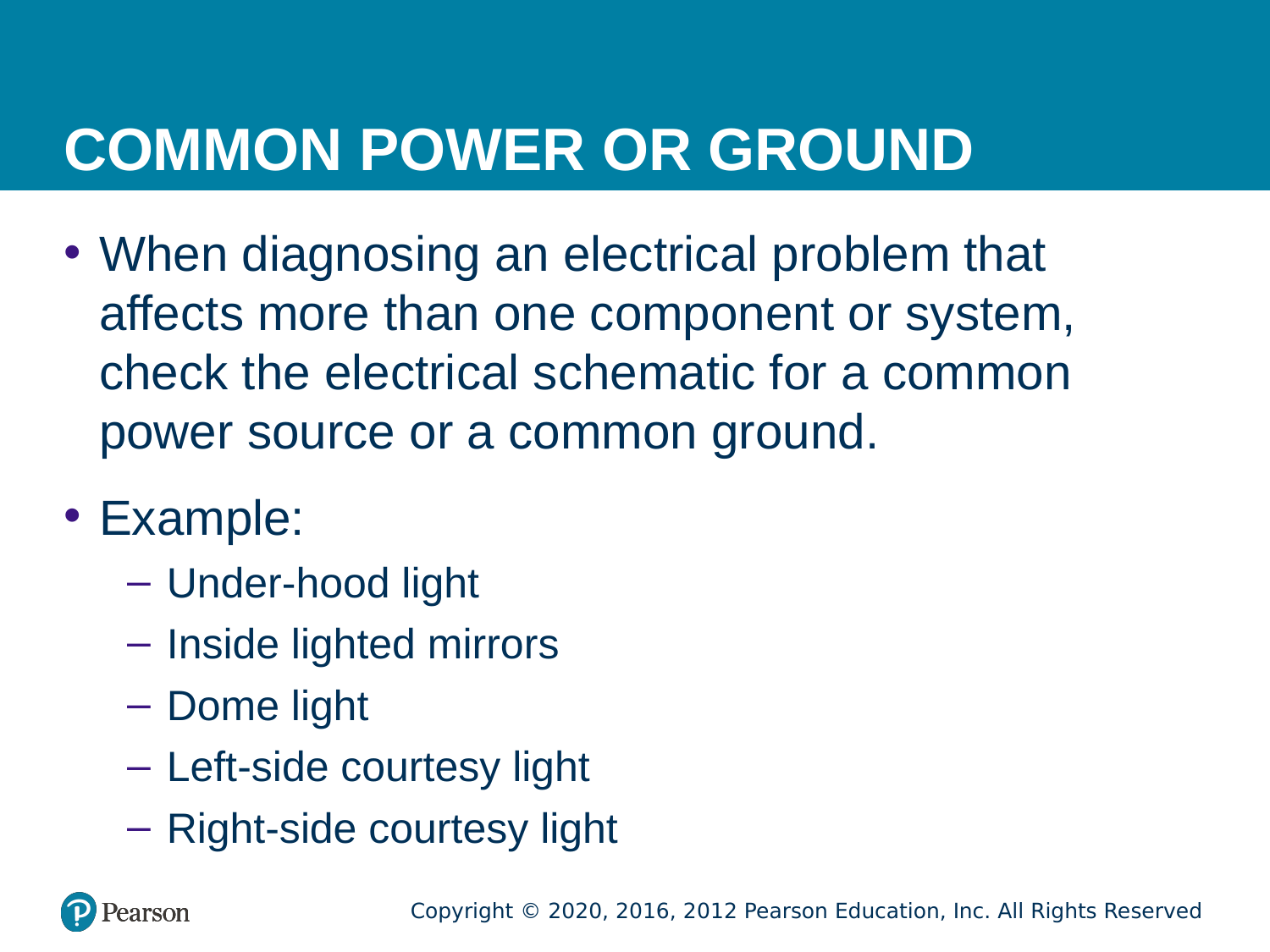

# COMMON POWER OR GROUND
When diagnosing an electrical problem that affects more than one component or system, check the electrical schematic for a common power source or a common ground.
Example:
Under-hood light
Inside lighted mirrors
Dome light
Left-side courtesy light
Right-side courtesy light